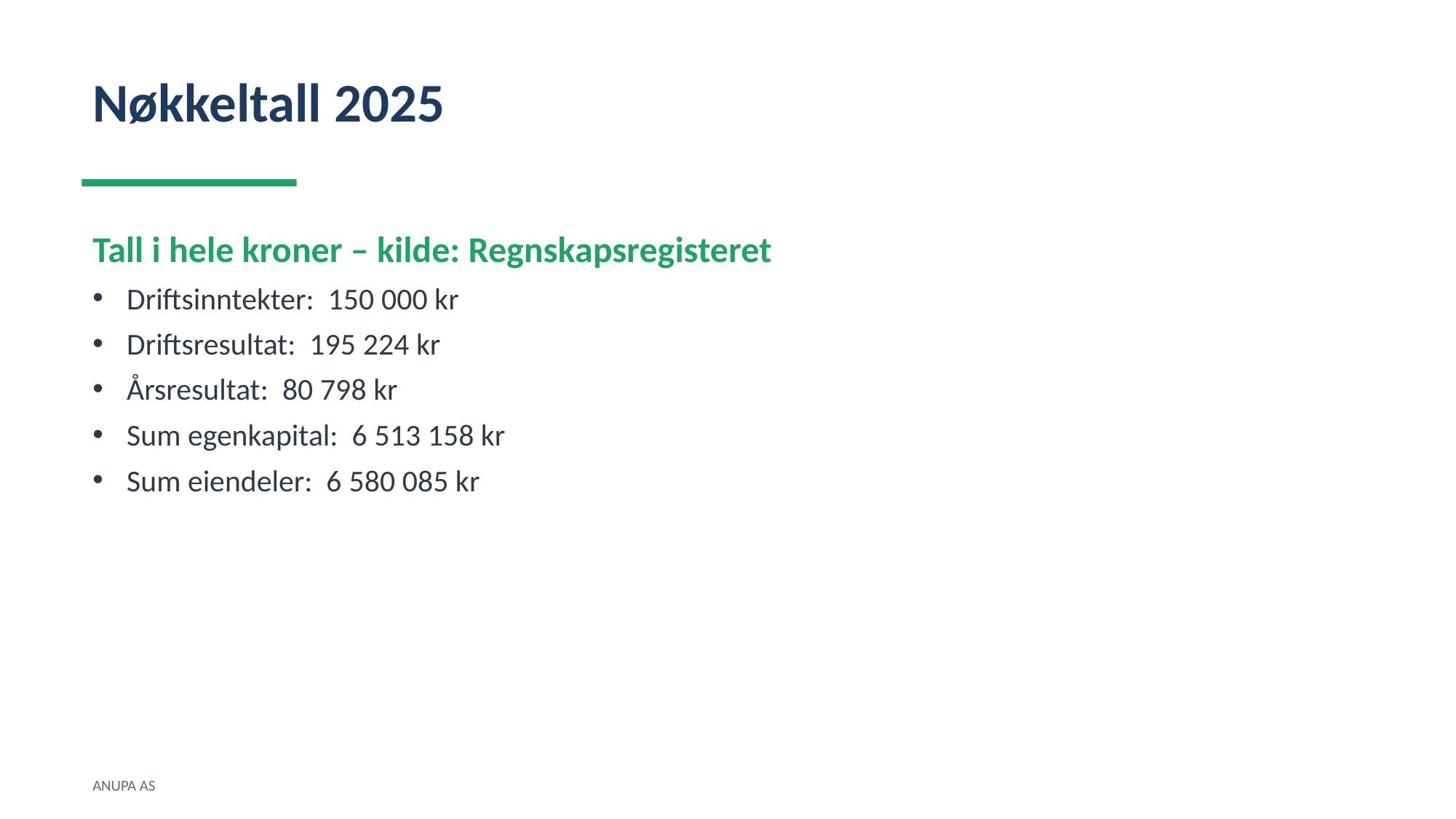

Nøkkeltall 2025

Tall i hele kroner – kilde: Regnskapsregisteret
Driftsinntekter:  150 000 kr
Driftsresultat:  195 224 kr
Årsresultat:  80 798 kr
Sum egenkapital:  6 513 158 kr
Sum eiendeler:  6 580 085 kr
ANUPA AS